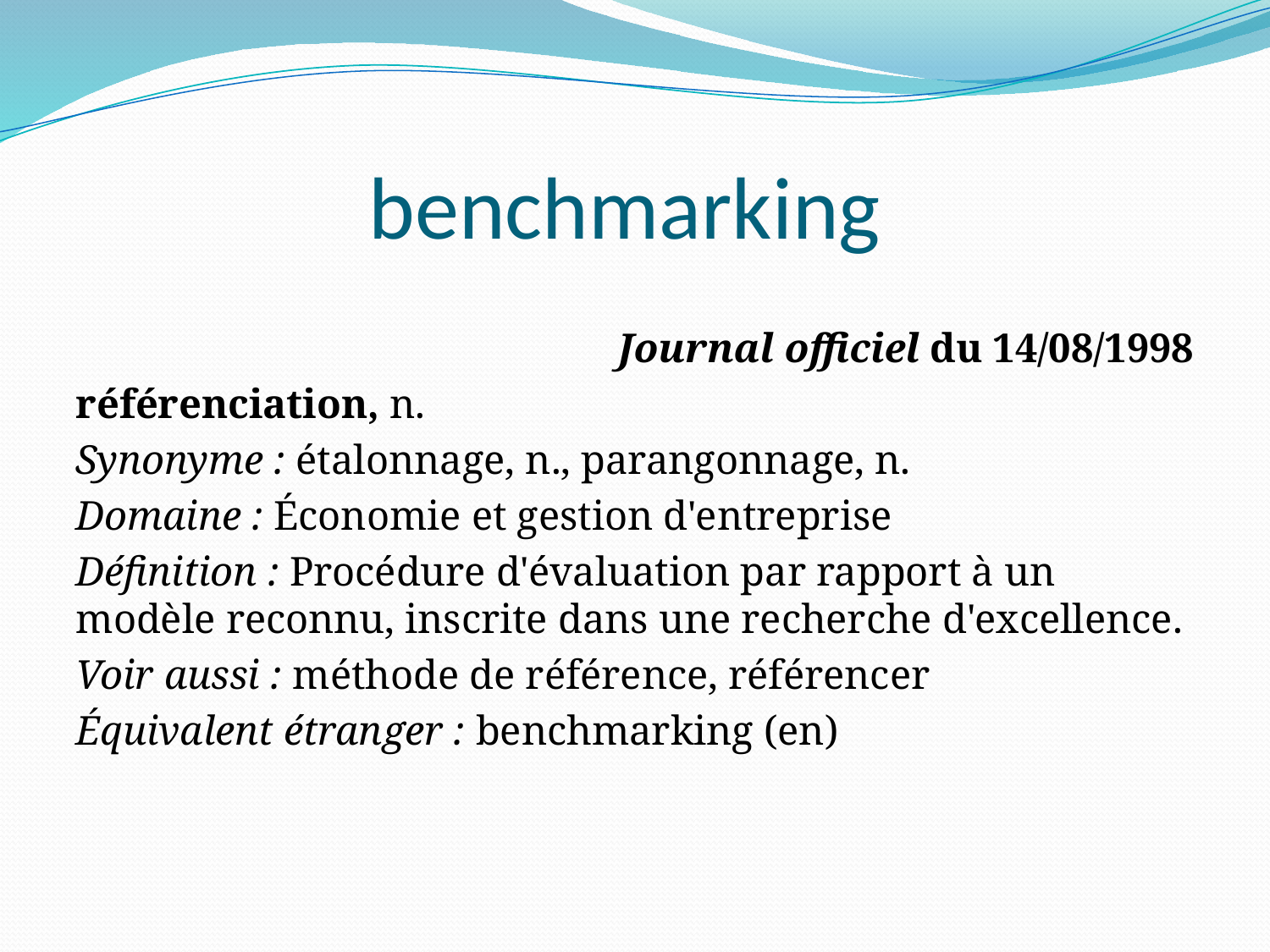

# benchmarking

Journal officiel du 14/08/1998
référenciation, n.
Synonyme : étalonnage, n., parangonnage, n.
Domaine : Économie et gestion d'entreprise
Définition : Procédure d'évaluation par rapport à un modèle reconnu, inscrite dans une recherche d'excellence.
Voir aussi : méthode de référence, référencer
Équivalent étranger : benchmarking (en)